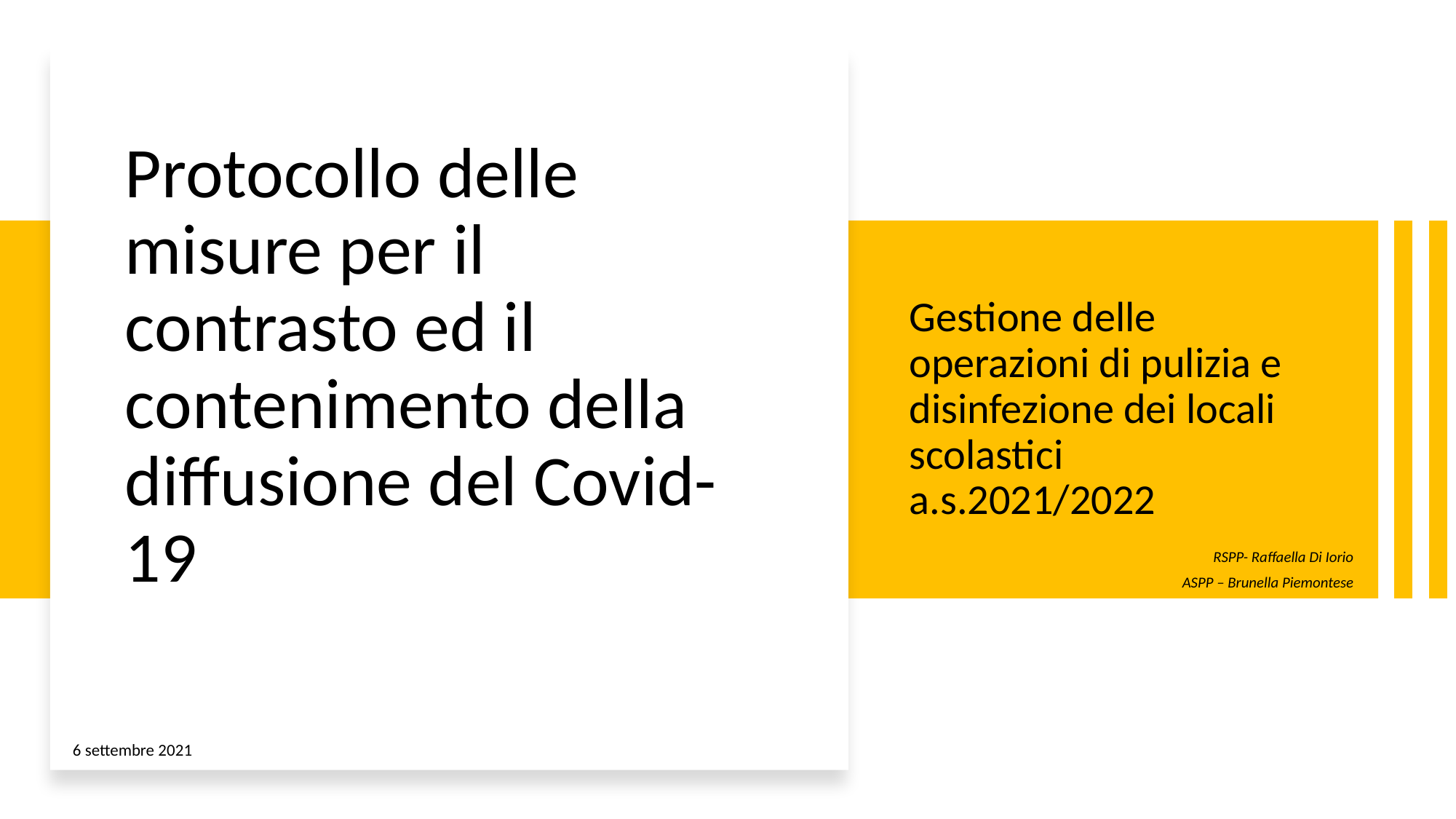

# Protocollo delle misure per il contrasto ed il contenimento della diffusione del Covid-19

Gestione delle operazioni di pulizia e disinfezione dei locali scolastici a.s.2021/2022
RSPP- Raffaella Di Iorio
ASPP – Brunella Piemontese
6 settembre 2021